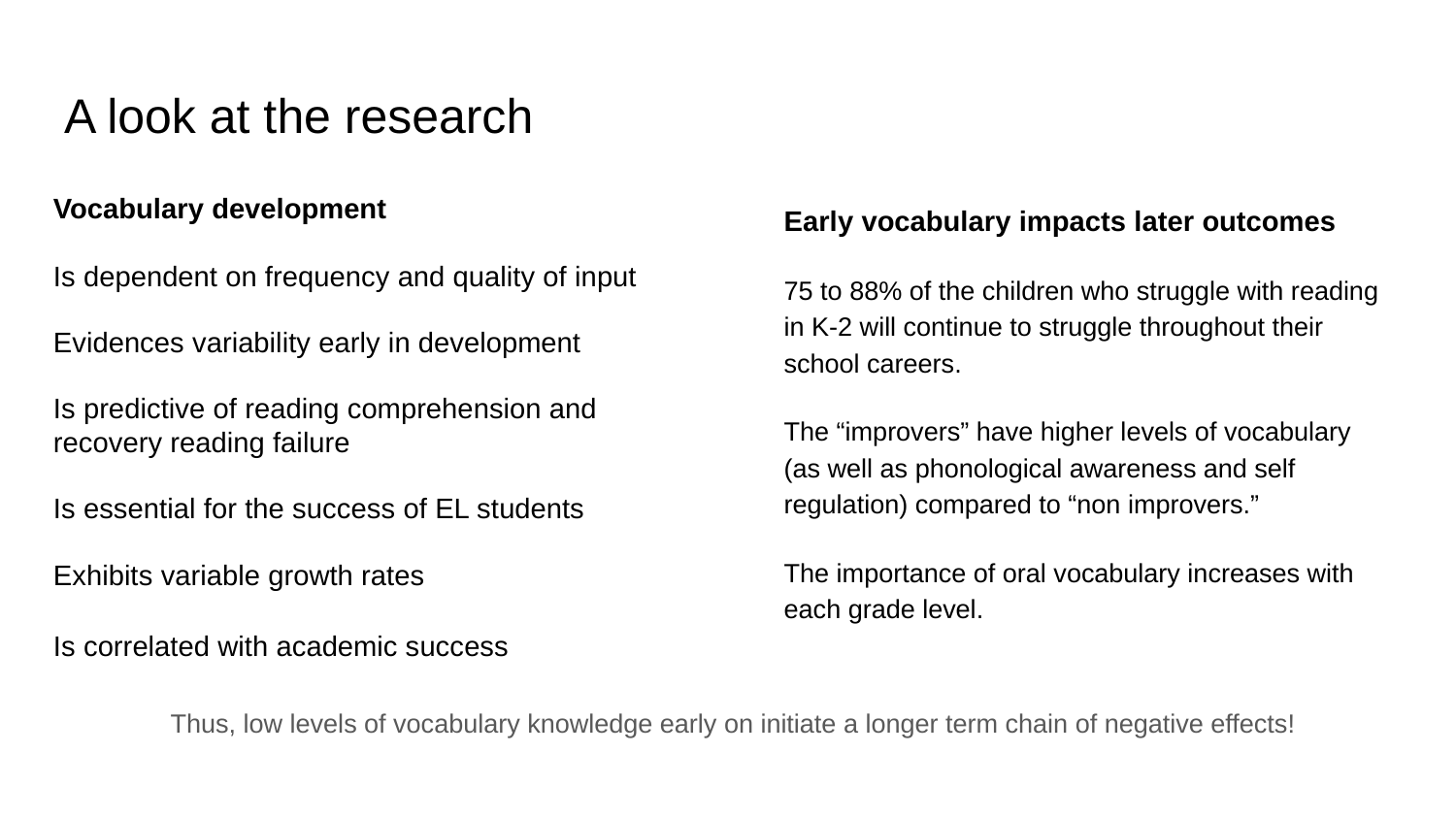

# A look at the research
Vocabulary development

Is dependent on frequency and quality of input
Evidences variability early in development
Is predictive of reading comprehension and recovery reading failure
Is essential for the success of EL students
Exhibits variable growth rates
Is correlated with academic success

Early vocabulary impacts later outcomes
75 to 88% of the children who struggle with reading in K-2 will continue to struggle throughout their school careers.
The “improvers” have higher levels of vocabulary (as well as phonological awareness and self regulation) compared to “non improvers.”
The importance of oral vocabulary increases with each grade level.
Thus, low levels of vocabulary knowledge early on initiate a longer term chain of negative effects!